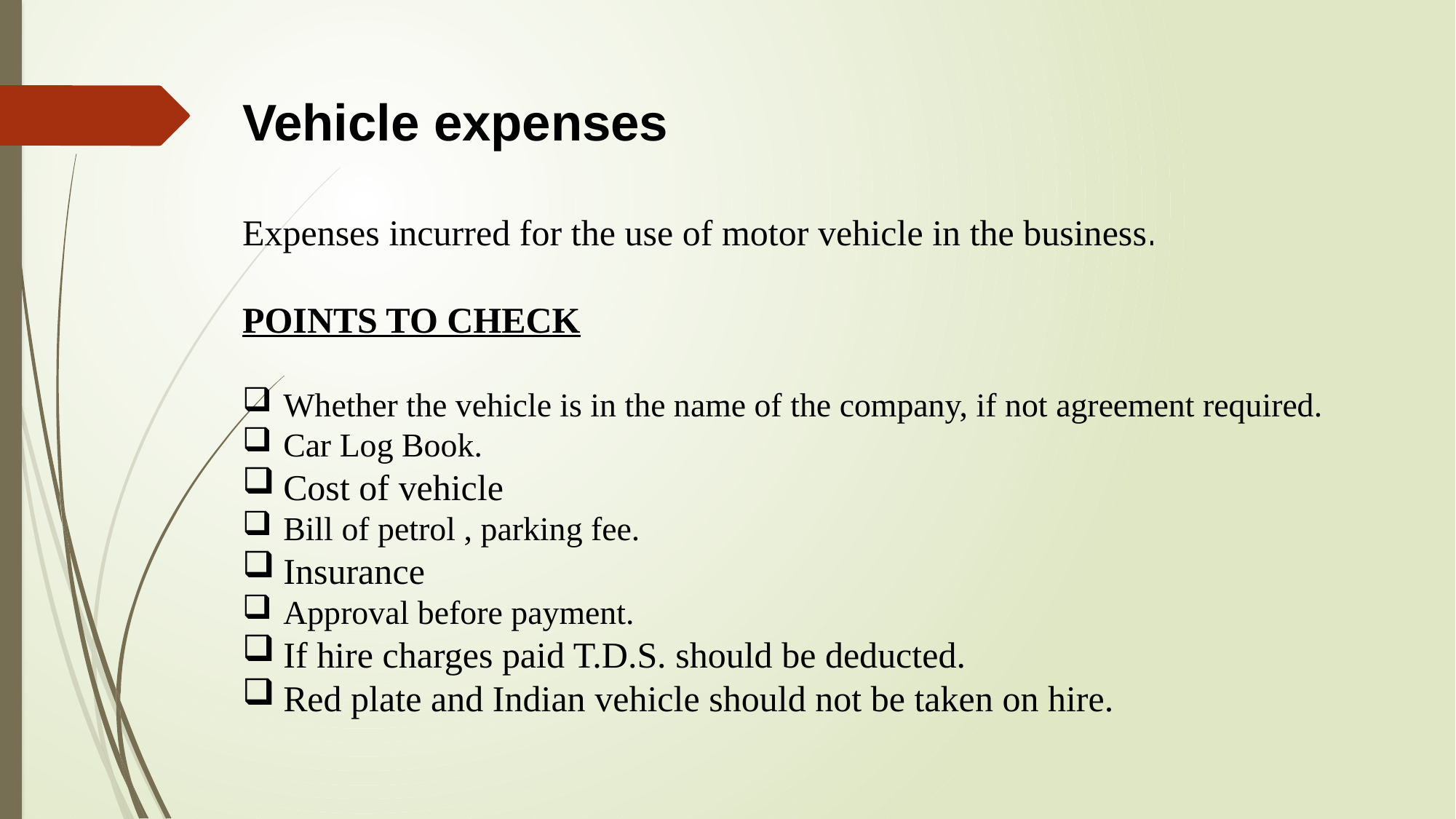

Vehicle expenses

Expenses incurred for the use of motor vehicle in the business.

POINTS TO CHECK

Whether the vehicle is in the name of the company, if not agreement required.
Car Log Book.
Cost of vehicle
Bill of petrol , parking fee.
Insurance
Approval before payment.
If hire charges paid T.D.S. should be deducted.
Red plate and Indian vehicle should not be taken on hire.